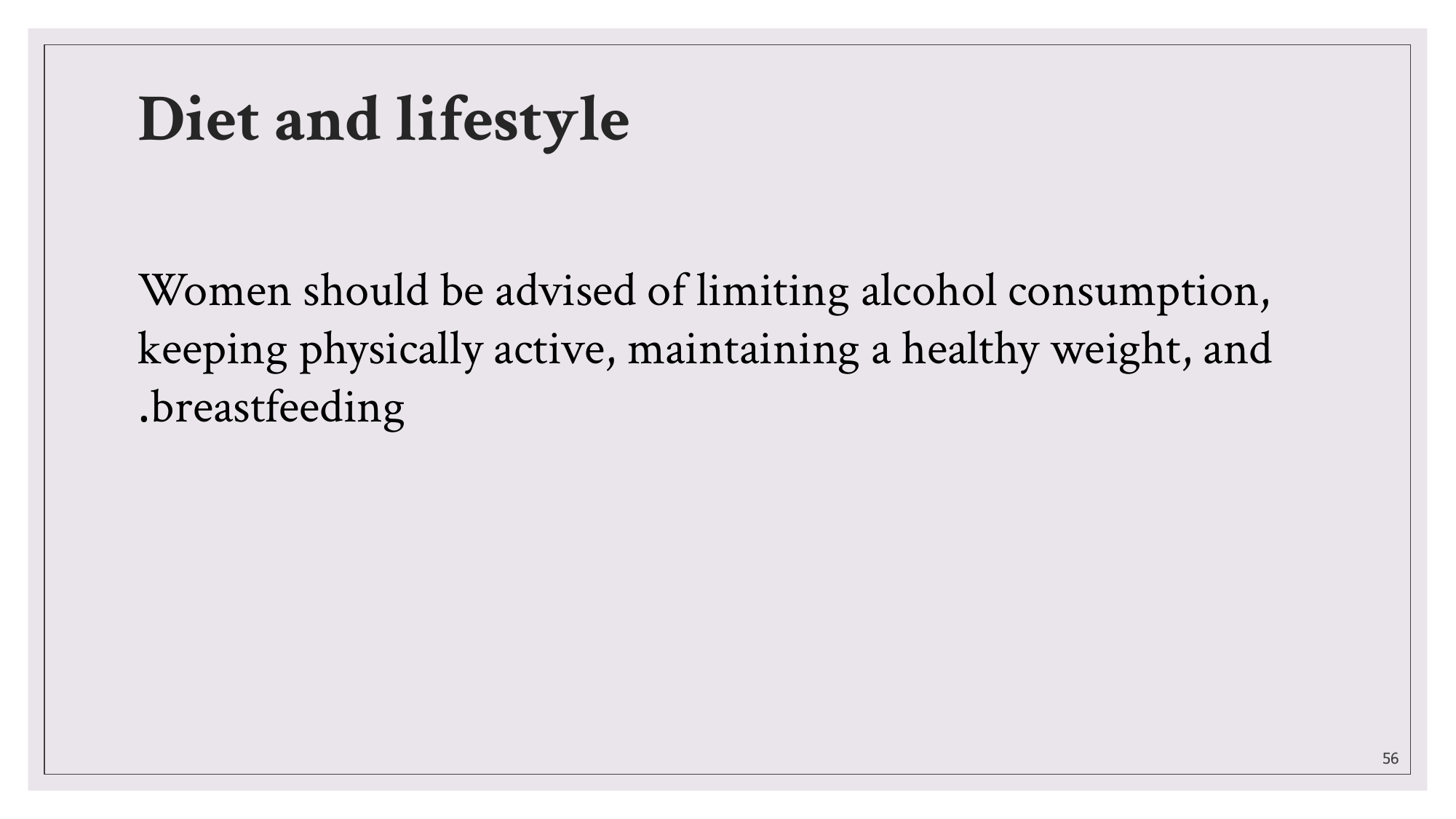

# Diet and lifestyle
Women should be advised of limiting alcohol consumption, keeping physically active, maintaining a healthy weight, and breastfeeding.

56